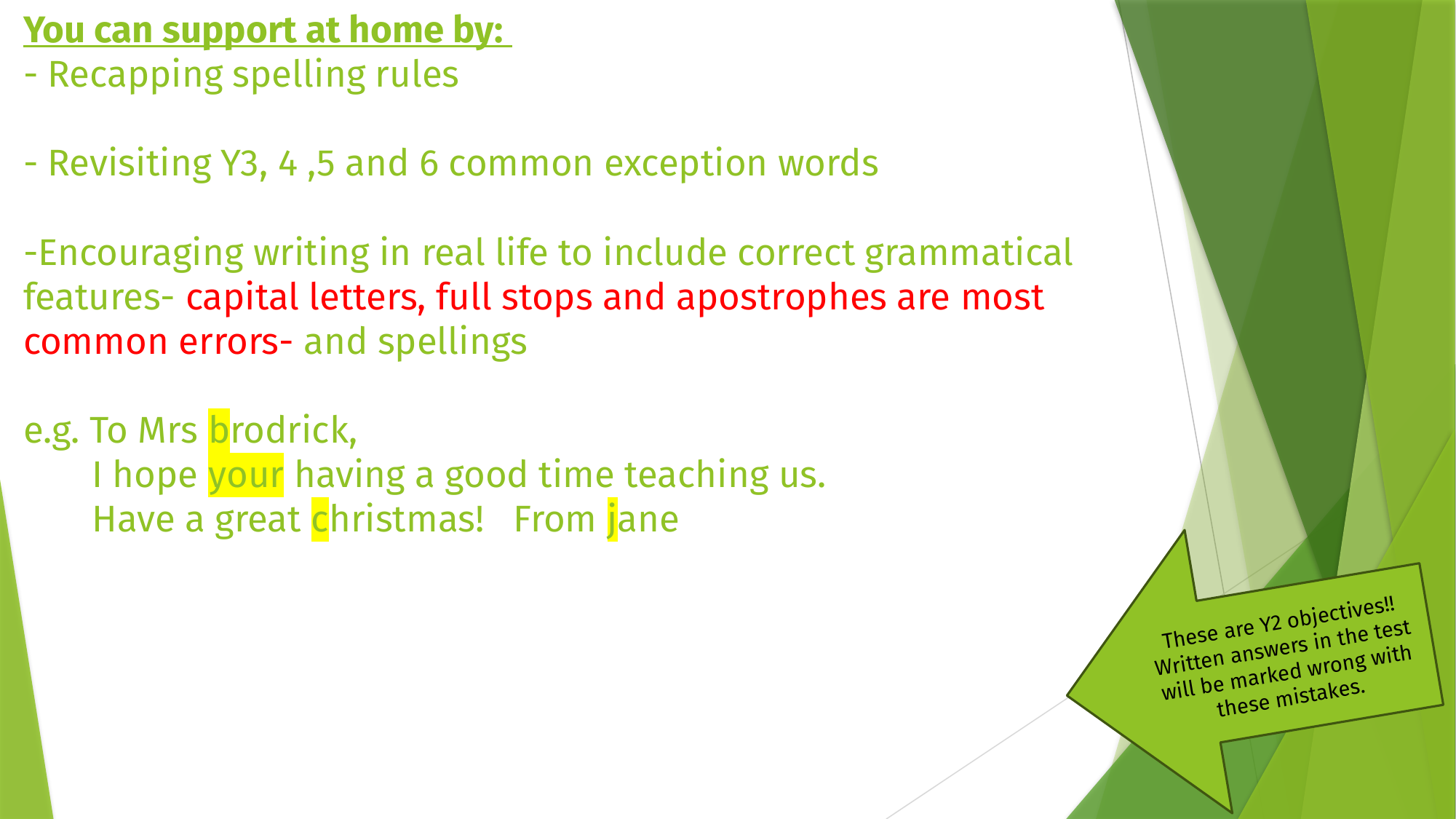

# You can support at home by: - Recapping spelling rules - Revisiting Y3, 4 ,5 and 6 common exception words -Encouraging writing in real life to include correct grammatical features- capital letters, full stops and apostrophes are most common errors- and spellings e.g. To Mrs brodrick, I hope your having a good time teaching us. Have a great christmas!   From jane
These are Y2 objectives!! Written answers in the test will be marked wrong with these mistakes.